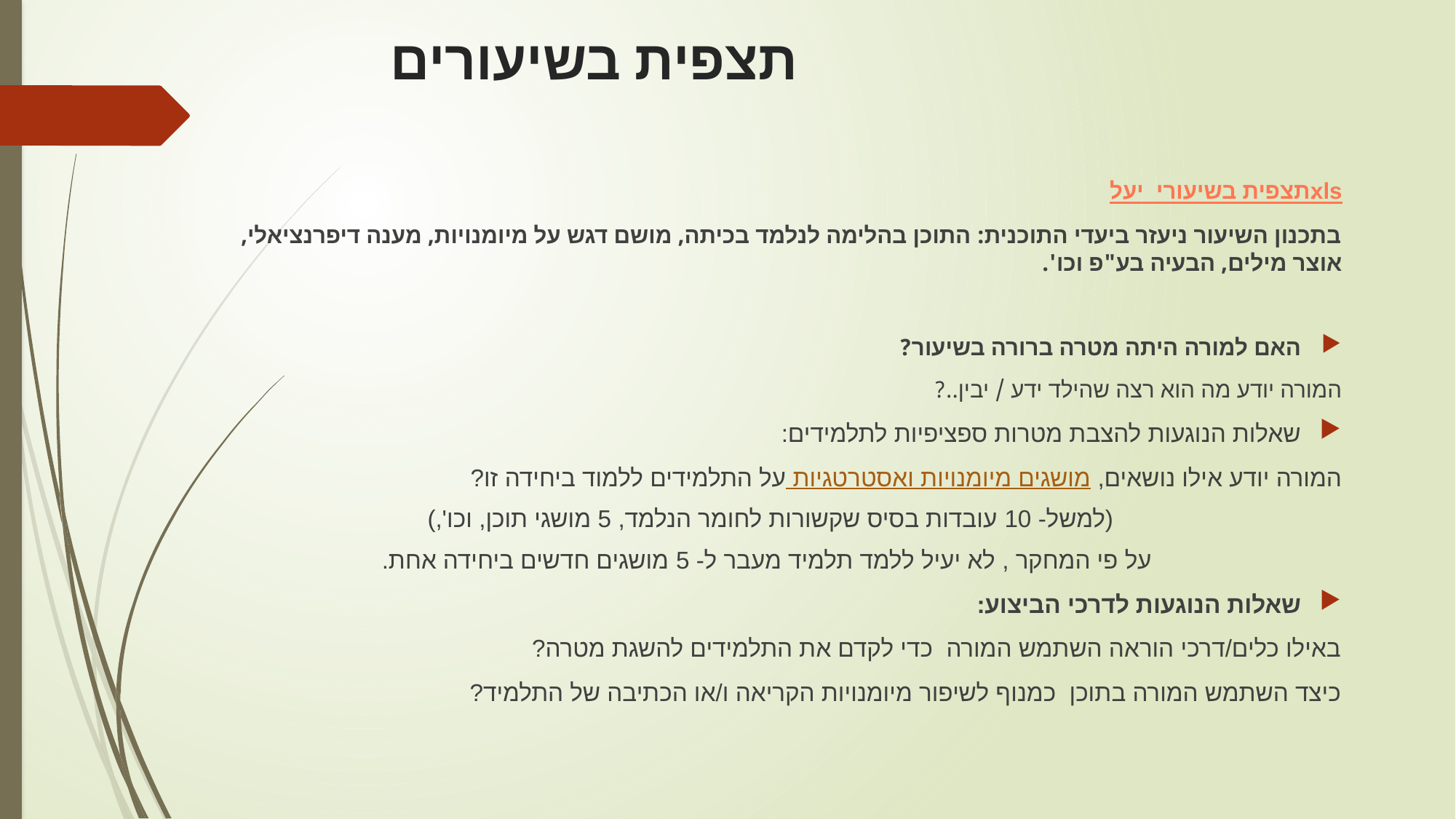

# תצפית בשיעורים

תצפית בשיעורי יעל.xls
בתכנון השיעור ניעזר ביעדי התוכנית: התוכן בהלימה לנלמד בכיתה, מושם דגש על מיומנויות, מענה דיפרנציאלי, אוצר מילים, הבעיה בע"פ וכו'.

האם למורה היתה מטרה ברורה בשיעור?
המורה יודע מה הוא רצה שהילד ידע / יבין..?
שאלות הנוגעות להצבת מטרות ספציפיות לתלמידים:
המורה יודע אילו נושאים, מושגים מיומנויות ואסטרטגיות על התלמידים ללמוד ביחידה זו?
(למשל- 10 עובדות בסיס שקשורות לחומר הנלמד, 5 מושגי תוכן, וכו',)
על פי המחקר , לא יעיל ללמד תלמיד מעבר ל- 5 מושגים חדשים ביחידה אחת.
שאלות הנוגעות לדרכי הביצוע:
באילו כלים/דרכי הוראה השתמש המורה  כדי לקדם את התלמידים להשגת מטרה?
כיצד השתמש המורה בתוכן  כמנוף לשיפור מיומנויות הקריאה ו/או הכתיבה של התלמיד?